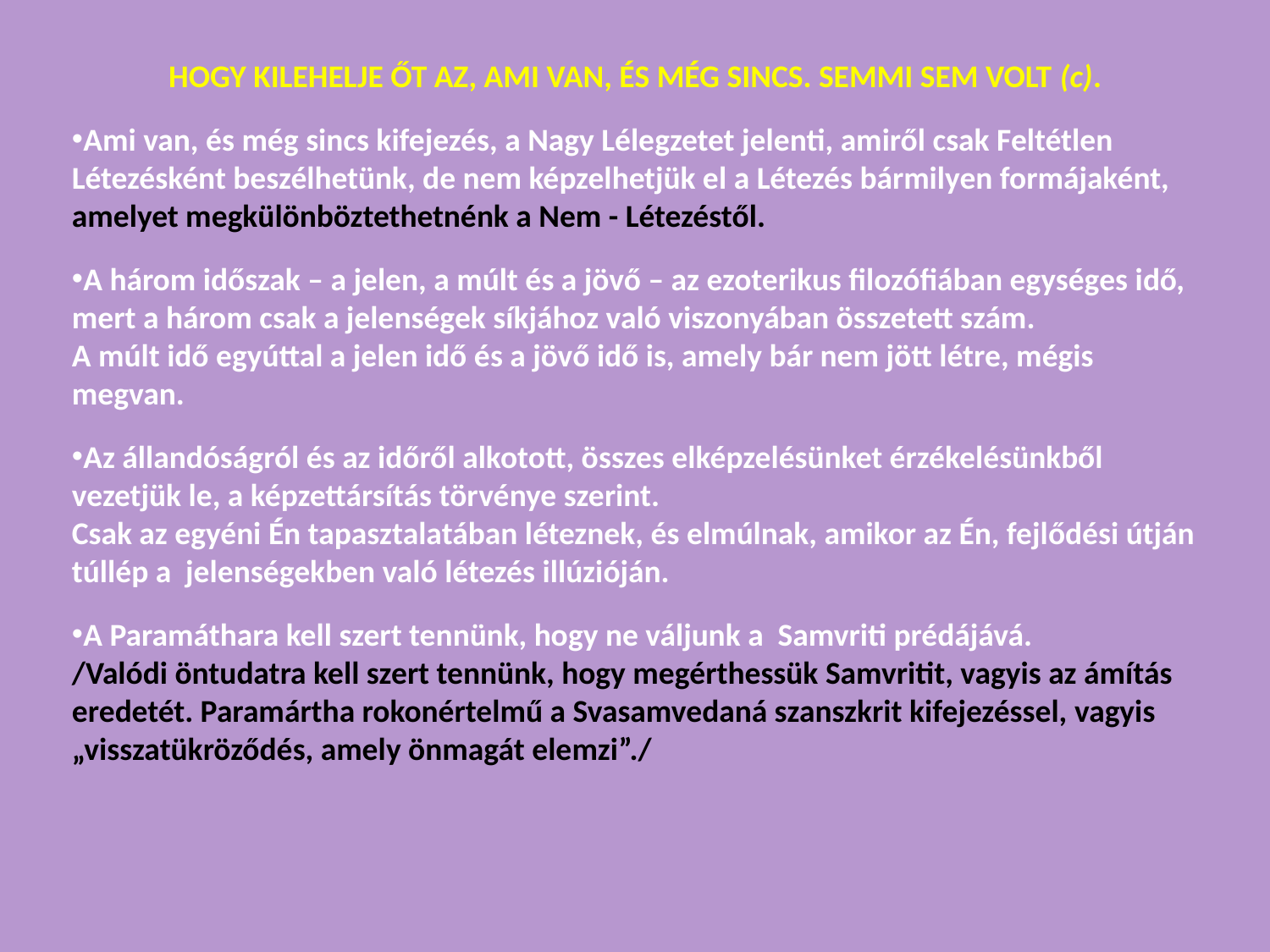

HOGY KILEHELJE ŐT AZ, AMI VAN, ÉS MÉG SINCS. SEMMI SEM VOLT (c).

Ami van, és még sincs kifejezés, a Nagy Lélegzetet jelenti, amiről csak Feltétlen Létezésként beszélhetünk, de nem képzelhetjük el a Létezés bármilyen formájaként, amelyet megkülönböztethetnénk a Nem - Létezéstől.

A három időszak – a jelen, a múlt és a jövő – az ezoterikus filozófiában egységes idő, mert a három csak a jelenségek síkjához való viszonyában összetett szám.
A múlt idő egyúttal a jelen idő és a jövő idő is, amely bár nem jött létre, mégis megvan.

Az állandóságról és az időről alkotott, összes elképzelésünket érzékelésünkből vezetjük le, a képzettársítás törvénye szerint.
Csak az egyéni Én tapasztalatában léteznek, és elmúlnak, amikor az Én, fejlődési útján túllép a  jelenségekben való létezés illúzióján.

A Paramáthara kell szert tennünk, hogy ne váljunk a  Samvriti prédájává.
/Valódi öntudatra kell szert tennünk, hogy megérthessük Samvritit, vagyis az ámítás eredetét. Paramártha rokonértelmű a Svasamvedaná szanszkrit kifejezéssel, vagyis „visszatükröződés, amely önmagát elemzi”./